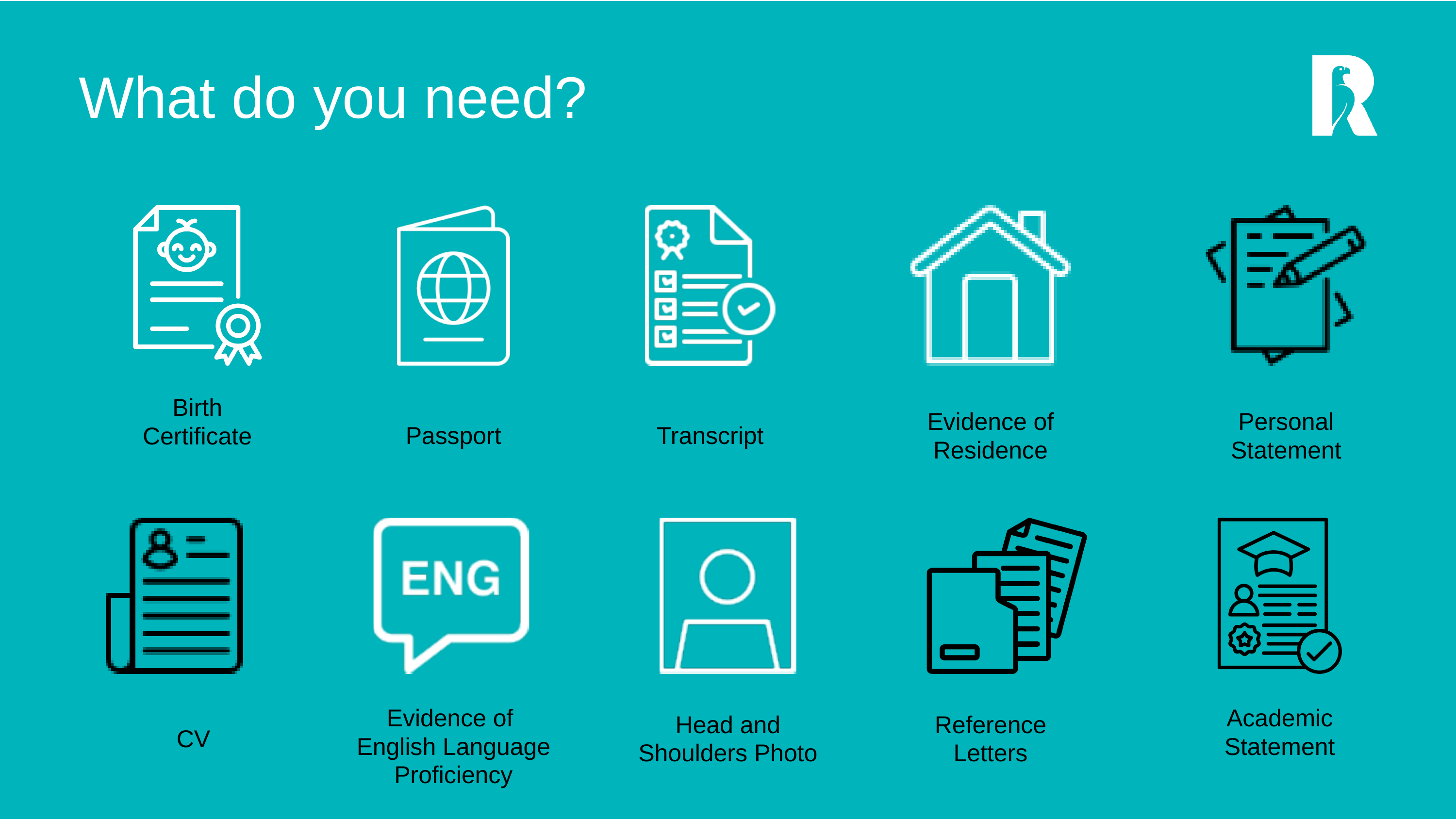

What do you need?

Birth Certificate
Evidence of Residence
Personal Statement
Passport
Transcript

Evidence of
English Language Proficiency
Academic Statement
Head and Shoulders Photo
Reference Letters
CV